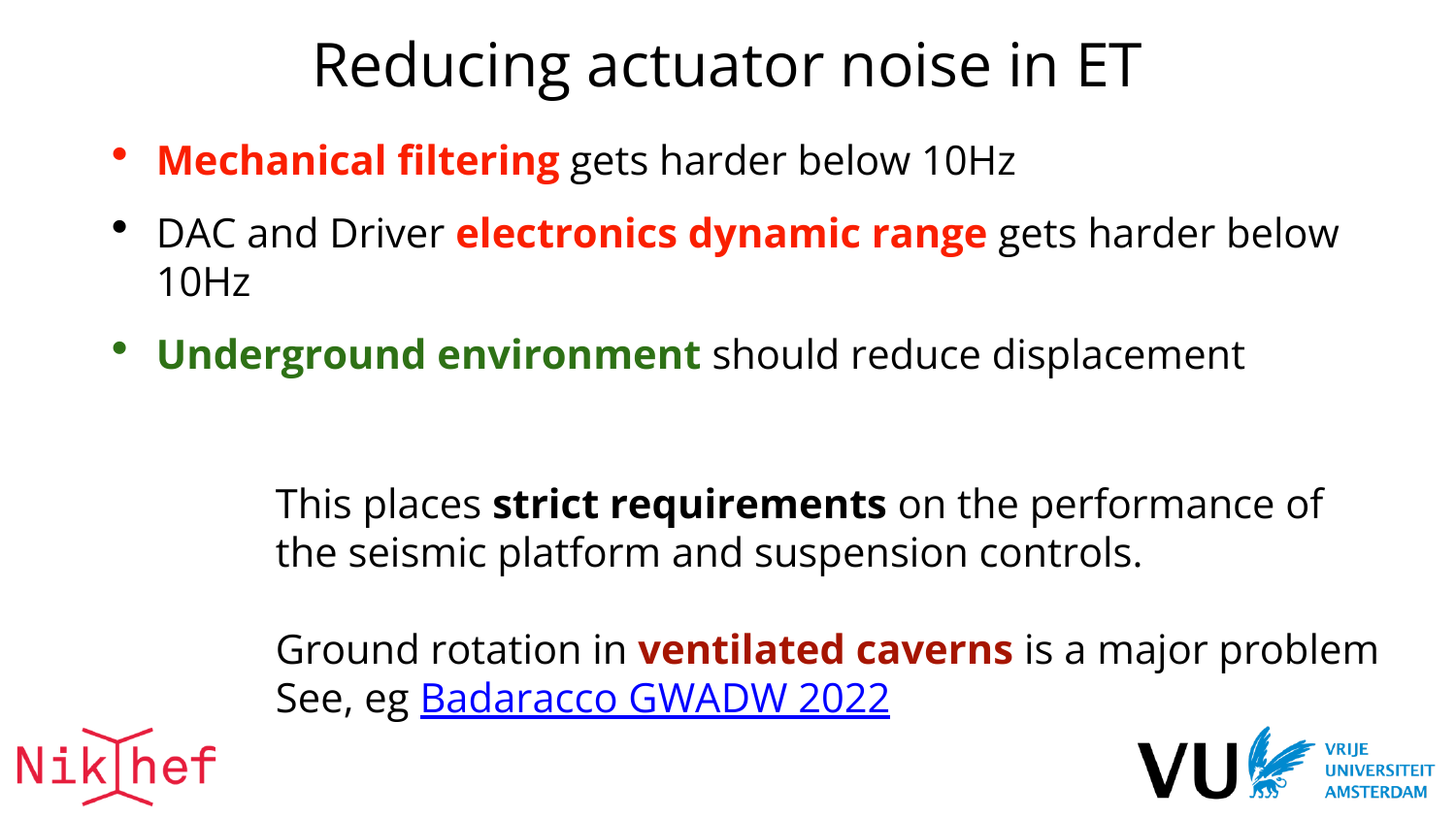

# Reducing actuator noise in ET
Mechanical filtering gets harder below 10Hz
DAC and Driver electronics dynamic range gets harder below 10Hz
Underground environment should reduce displacement
This places strict requirements on the performance of the seismic platform and suspension controls.

Ground rotation in ventilated caverns is a major problem
See, eg Badaracco GWADW 2022